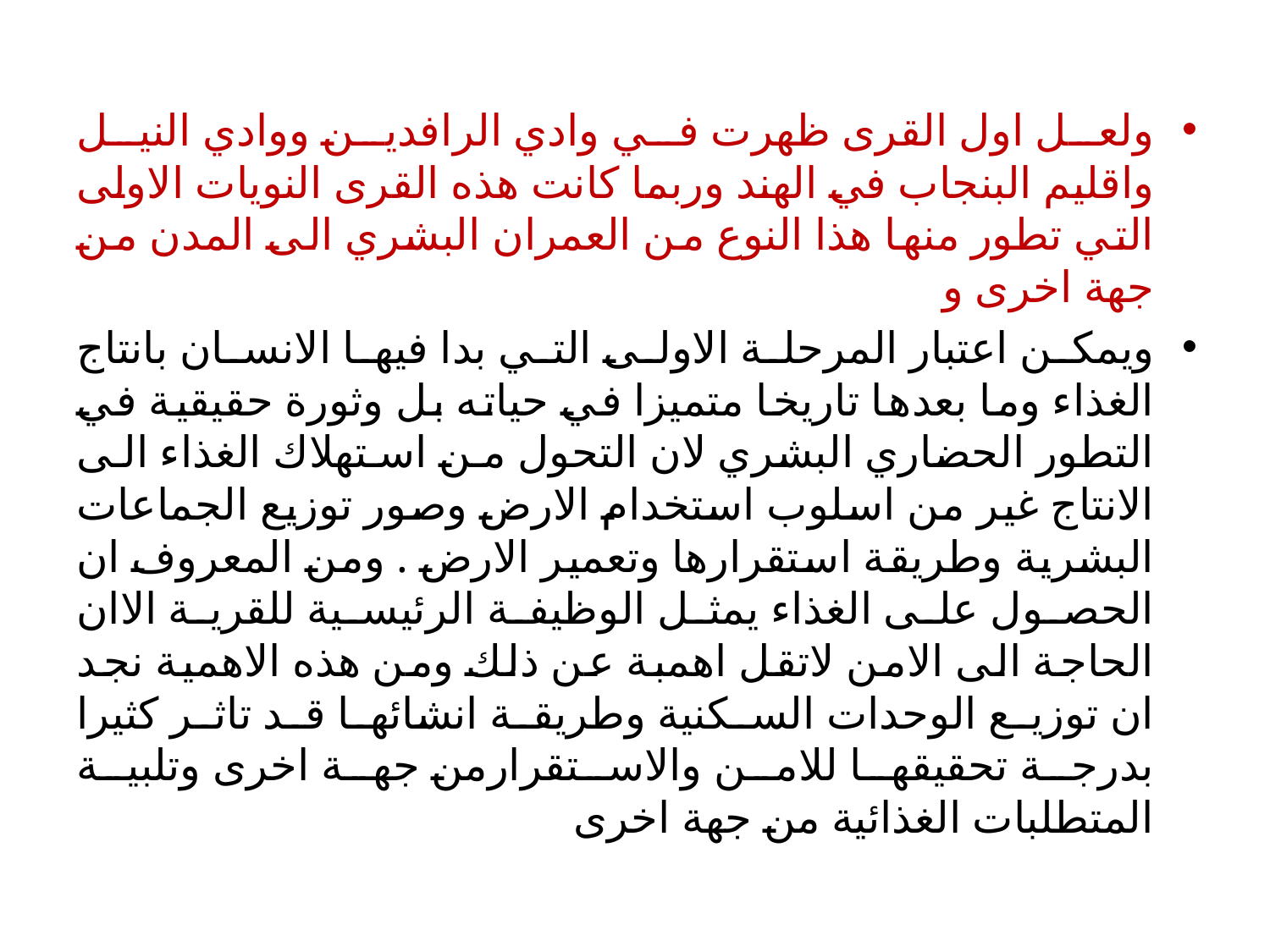

ولعل اول القرى ظهرت في وادي الرافدين ووادي النيل واقليم البنجاب في الهند وربما كانت هذه القرى النويات الاولى التي تطور منها هذا النوع من العمران البشري الى المدن من جهة اخرى و
ويمكن اعتبار المرحلة الاولى التي بدا فيها الانسان بانتاج الغذاء وما بعدها تاريخا متميزا في حياته بل وثورة حقيقية في التطور الحضاري البشري لان التحول من استهلاك الغذاء الى الانتاج غير من اسلوب استخدام الارض وصور توزيع الجماعات البشرية وطريقة استقرارها وتعمير الارض . ومن المعروف ان الحصول على الغذاء يمثل الوظيفة الرئيسية للقرية الاان الحاجة الى الامن لاتقل اهمبة عن ذلك ومن هذه الاهمية نجد ان توزيع الوحدات السكنية وطريقة انشائها قد تاثر كثيرا بدرجة تحقيقها للامن والاستقرارمن جهة اخرى وتلبية المتطلبات الغذائية من جهة اخرى